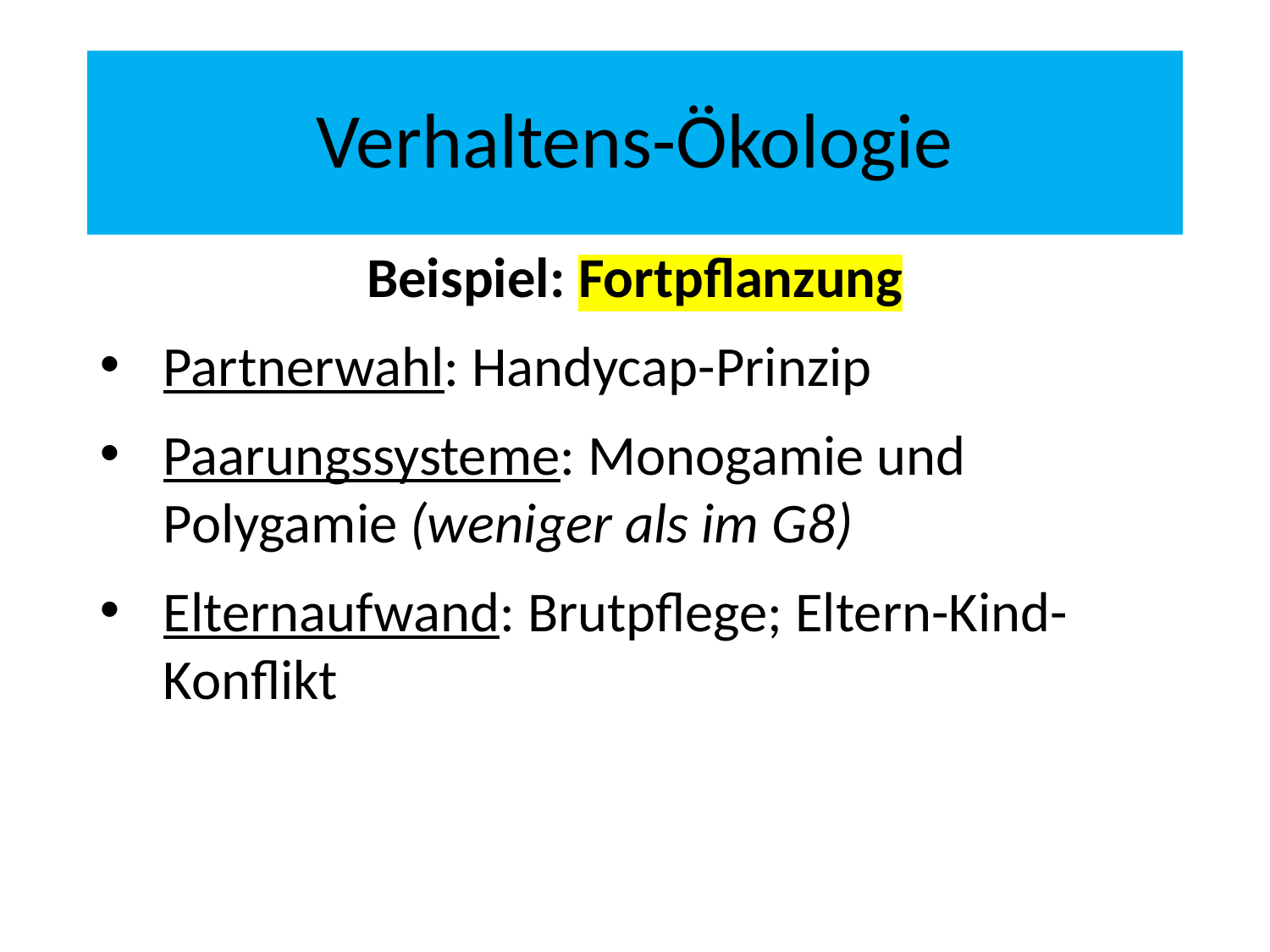

# Verhaltens-Ökologie

Beispiel: Fortpflanzung
Partnerwahl: Handycap-Prinzip
Paarungssysteme: Monogamie und Polygamie (weniger als im G8)
Elternaufwand: Brutpflege; Eltern-Kind-Konflikt